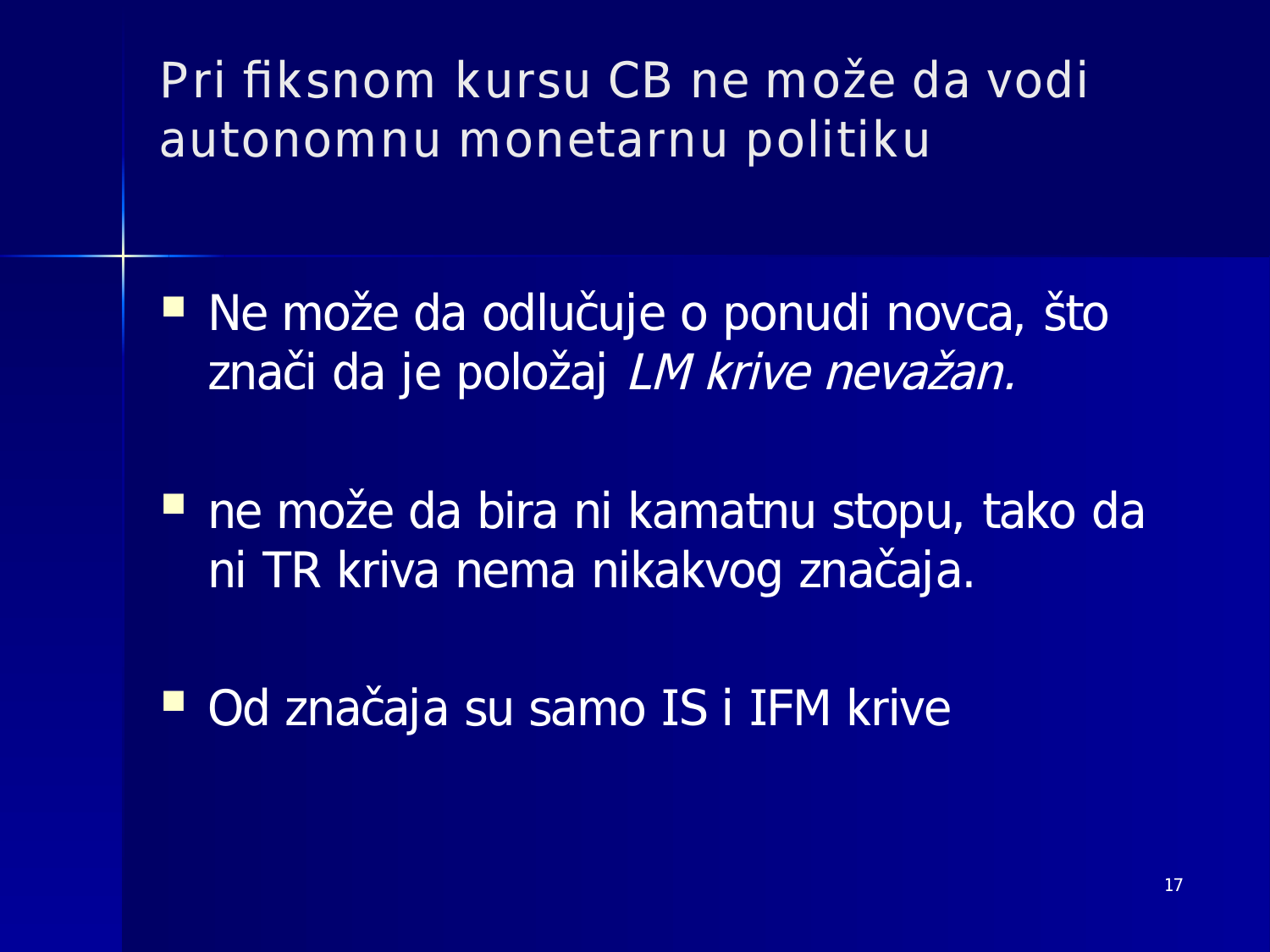

# Pri fiksnom kursu CB ne može da vodi autonomnu monetarnu politiku
Ne može da odlučuje o ponudi novca, što znači da je položaj LM krive nevažan.

ne može da bira ni kamatnu stopu, tako da ni TR kriva nema nikakvog značaja.

Od značaja su samo IS i IFM krive
17